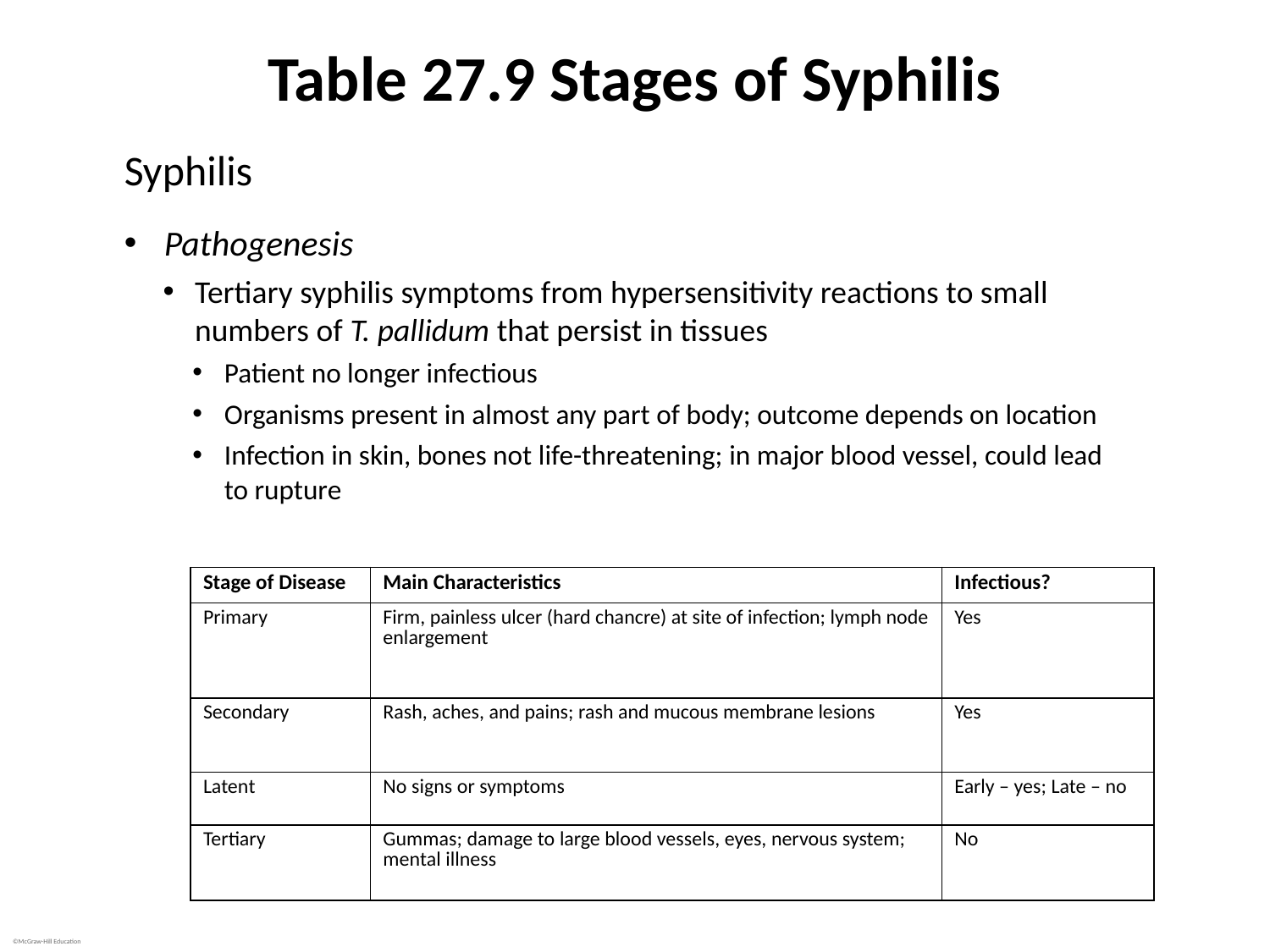

# Table 27.9 Stages of Syphilis
Syphilis
Pathogenesis
Tertiary syphilis symptoms from hypersensitivity reactions to small numbers of T. pallidum that persist in tissues
Patient no longer infectious
Organisms present in almost any part of body; outcome depends on location
Infection in skin, bones not life-threatening; in major blood vessel, could lead to rupture
| Stage of Disease | Main Characteristics | Infectious? |
| --- | --- | --- |
| Primary | Firm, painless ulcer (hard chancre) at site of infection; lymph node enlargement | Yes |
| Secondary | Rash, aches, and pains; rash and mucous membrane lesions | Yes |
| Latent | No signs or symptoms | Early – yes; Late – no |
| Tertiary | Gummas; damage to large blood vessels, eyes, nervous system; mental illness | No |